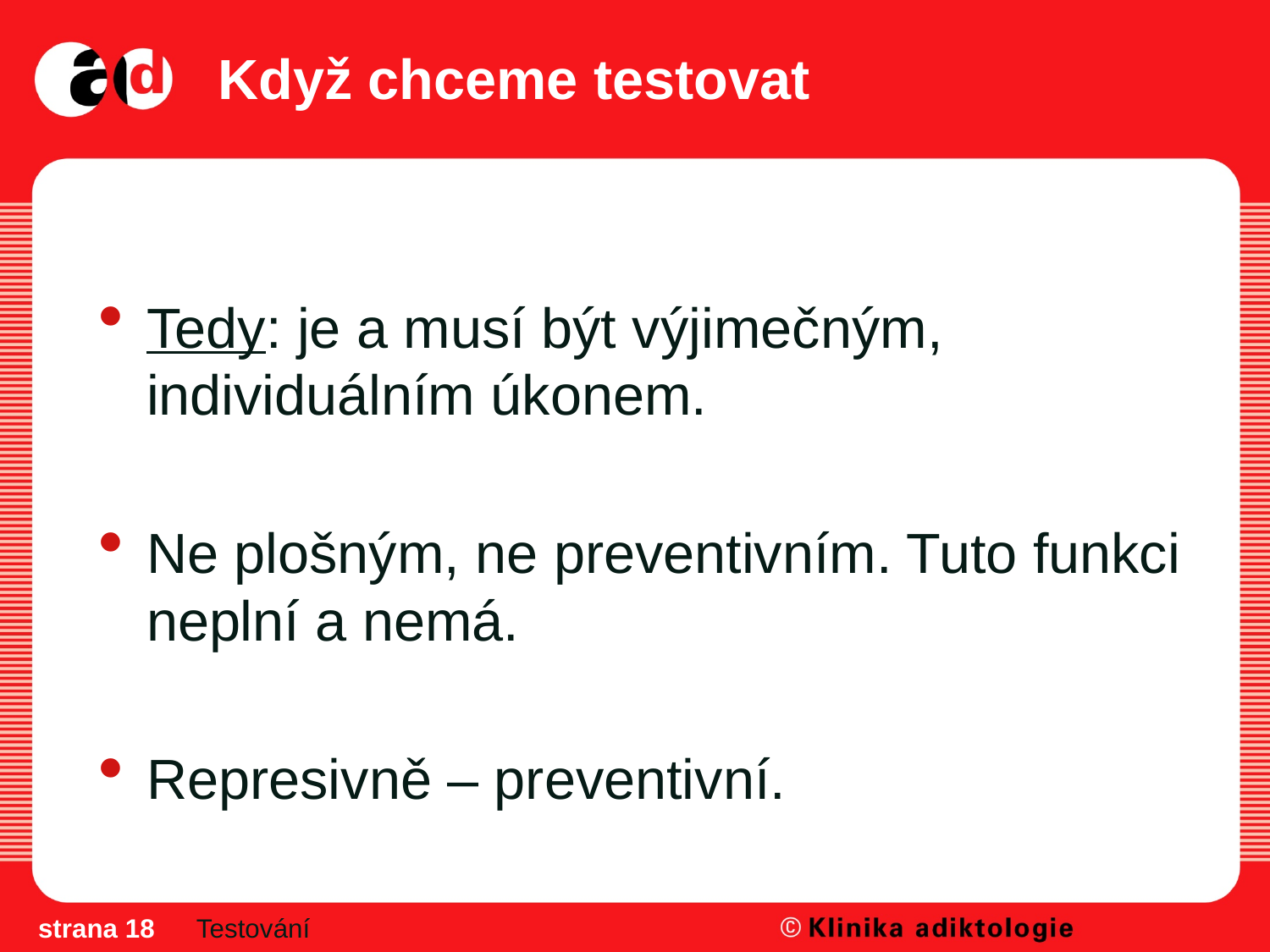

# Když chceme testovat

Tedy: je a musí být výjimečným, individuálním úkonem.

Ne plošným, ne preventivním. Tuto funkci neplní a nemá.

Represivně – preventivní.
strana 18
Testování